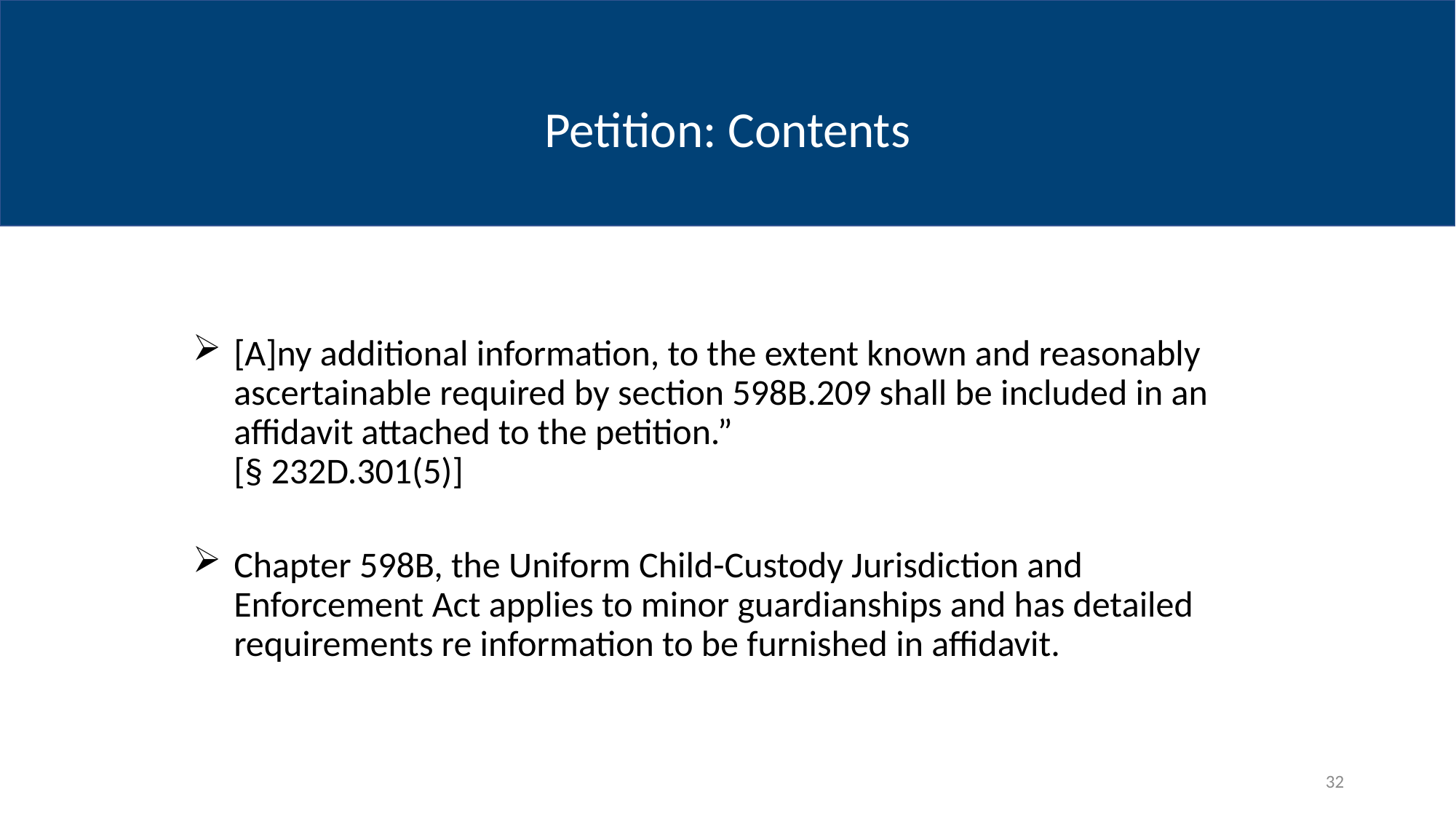

# Petition: Contents

[A]ny additional information, to the extent known and reasonably ascertainable required by section 598B.209 shall be included in an affidavit attached to the petition.”
[§ 232D.301(5)]
Chapter 598B, the Uniform Child-Custody Jurisdiction and Enforcement Act applies to minor guardianships and has detailed requirements re information to be furnished in affidavit.

32